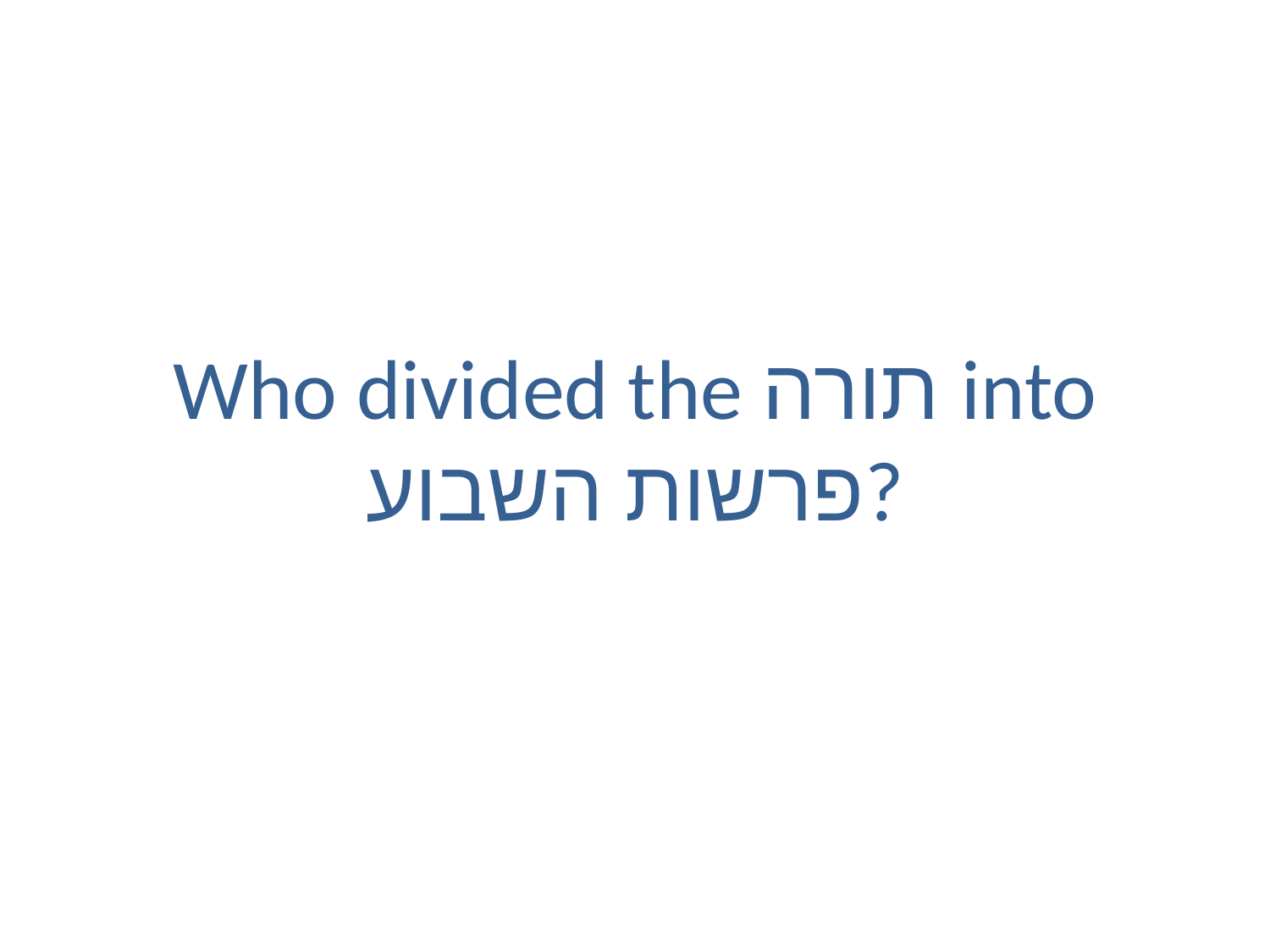

# Who divided the תורה into פרשות השבוע?